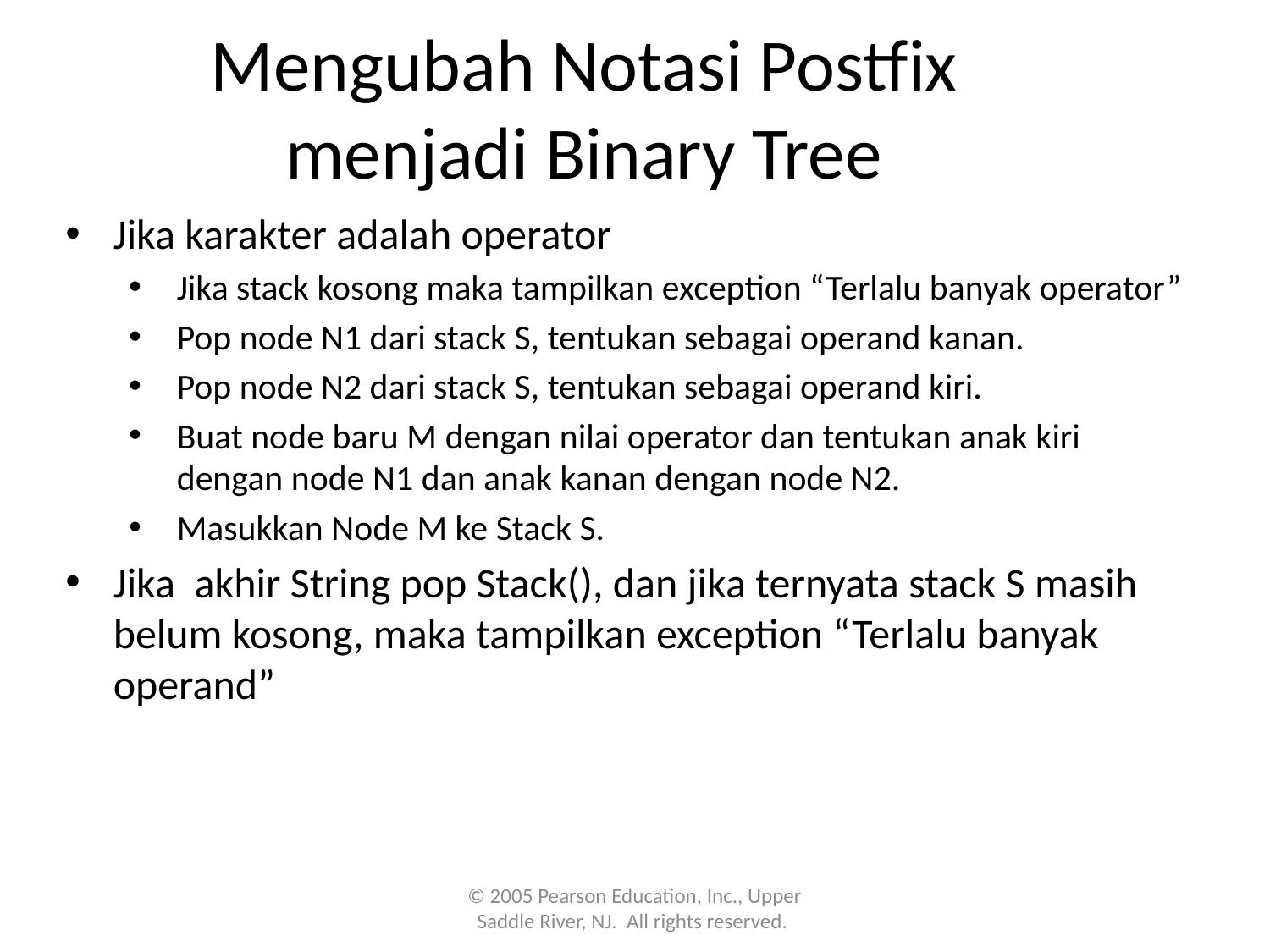

# Mengubah Notasi Postfix menjadi Binary Tree
Jika karakter adalah operator
Jika stack kosong maka tampilkan exception “Terlalu banyak operator”
Pop node N1 dari stack S, tentukan sebagai operand kanan.
Pop node N2 dari stack S, tentukan sebagai operand kiri.
Buat node baru M dengan nilai operator dan tentukan anak kiri dengan node N1 dan anak kanan dengan node N2.
Masukkan Node M ke Stack S.
Jika  akhir String pop Stack(), dan jika ternyata stack S masih belum kosong, maka tampilkan exception “Terlalu banyak operand”
© 2005 Pearson Education, Inc., Upper Saddle River, NJ.  All rights reserved.